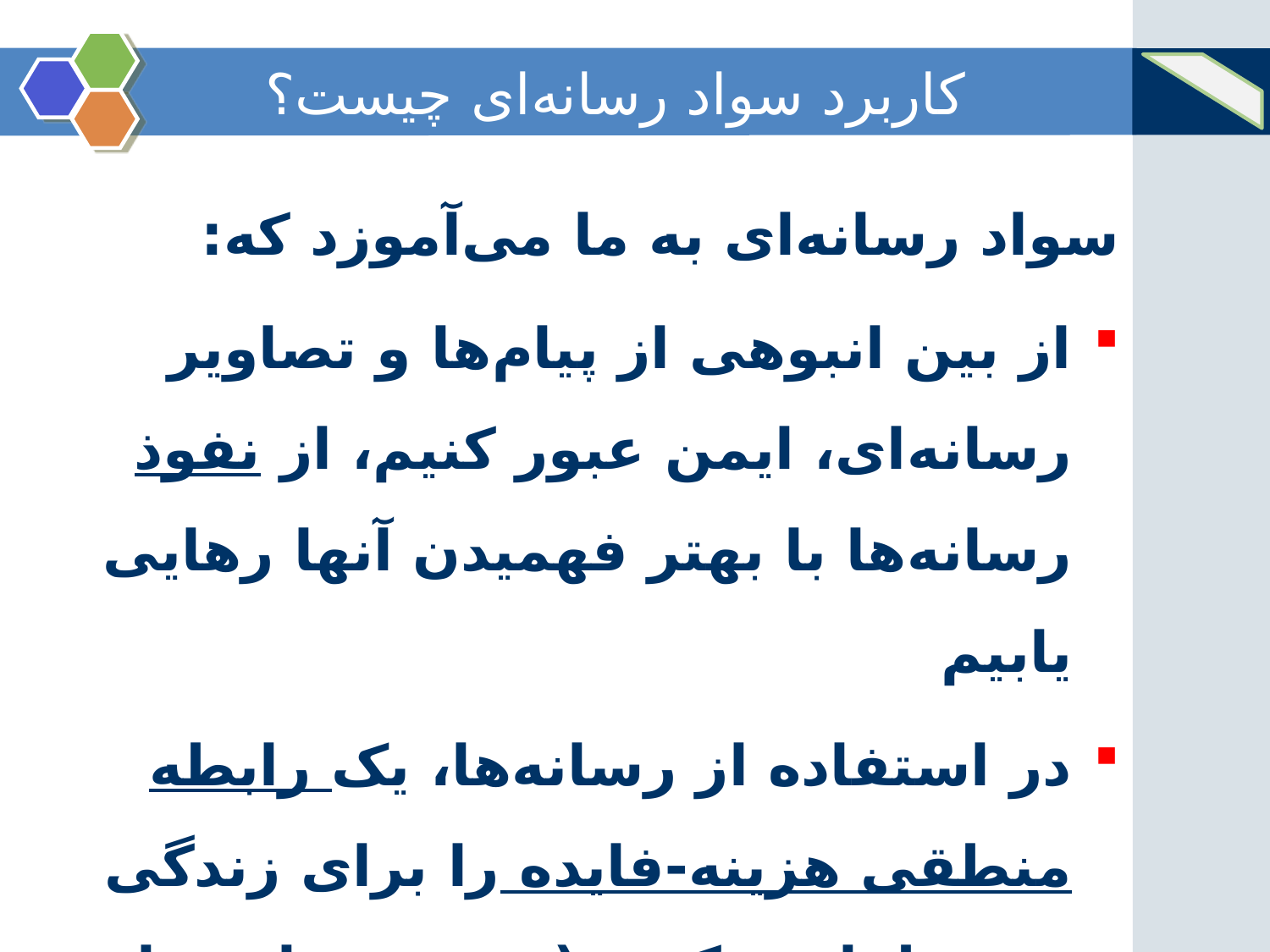

# کاربرد سواد رسانه‌ای چیست؟

سواد رسانه‌ای به ما می‌آموزد که:
از بین انبوهی از پیام‌ها و تصاویر رسانه‌ای، ایمن عبور کنیم، از نفوذ رسانه‌ها با بهتر فهمیدن آنها رهایی یابیم
در استفاده از رسانه‌ها، یک رابطه منطقی هزینه-فایده را برای زندگی خود طراحی کنیم (نسبت به استفاده از سایر رسانه‌ها یا انجام سایر فعالیت‌ها)